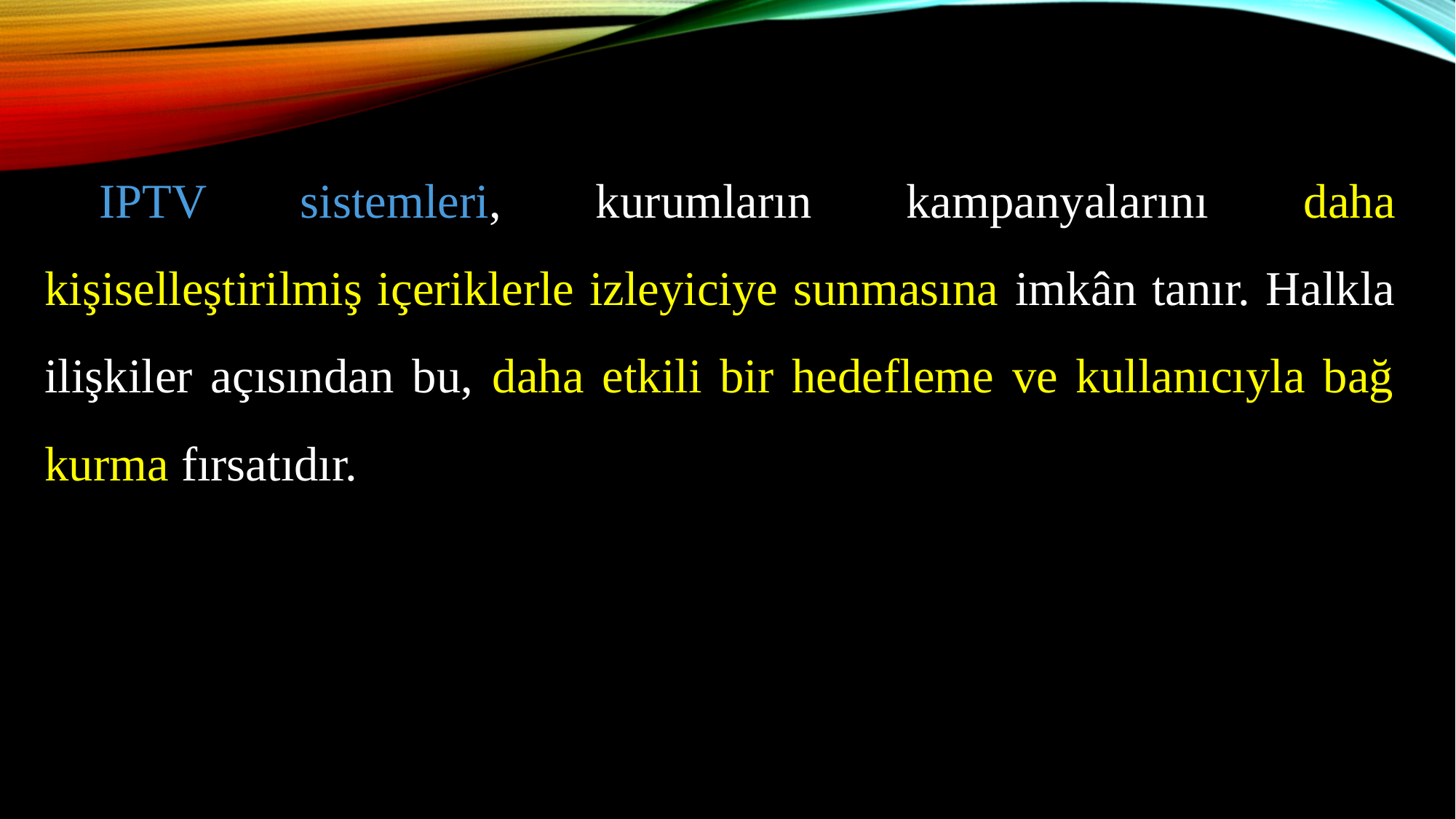

IPTV sistemleri, kurumların kampanyalarını daha kişiselleştirilmiş içeriklerle izleyiciye sunmasına imkân tanır. Halkla ilişkiler açısından bu, daha etkili bir hedefleme ve kullanıcıyla bağ kurma fırsatıdır.